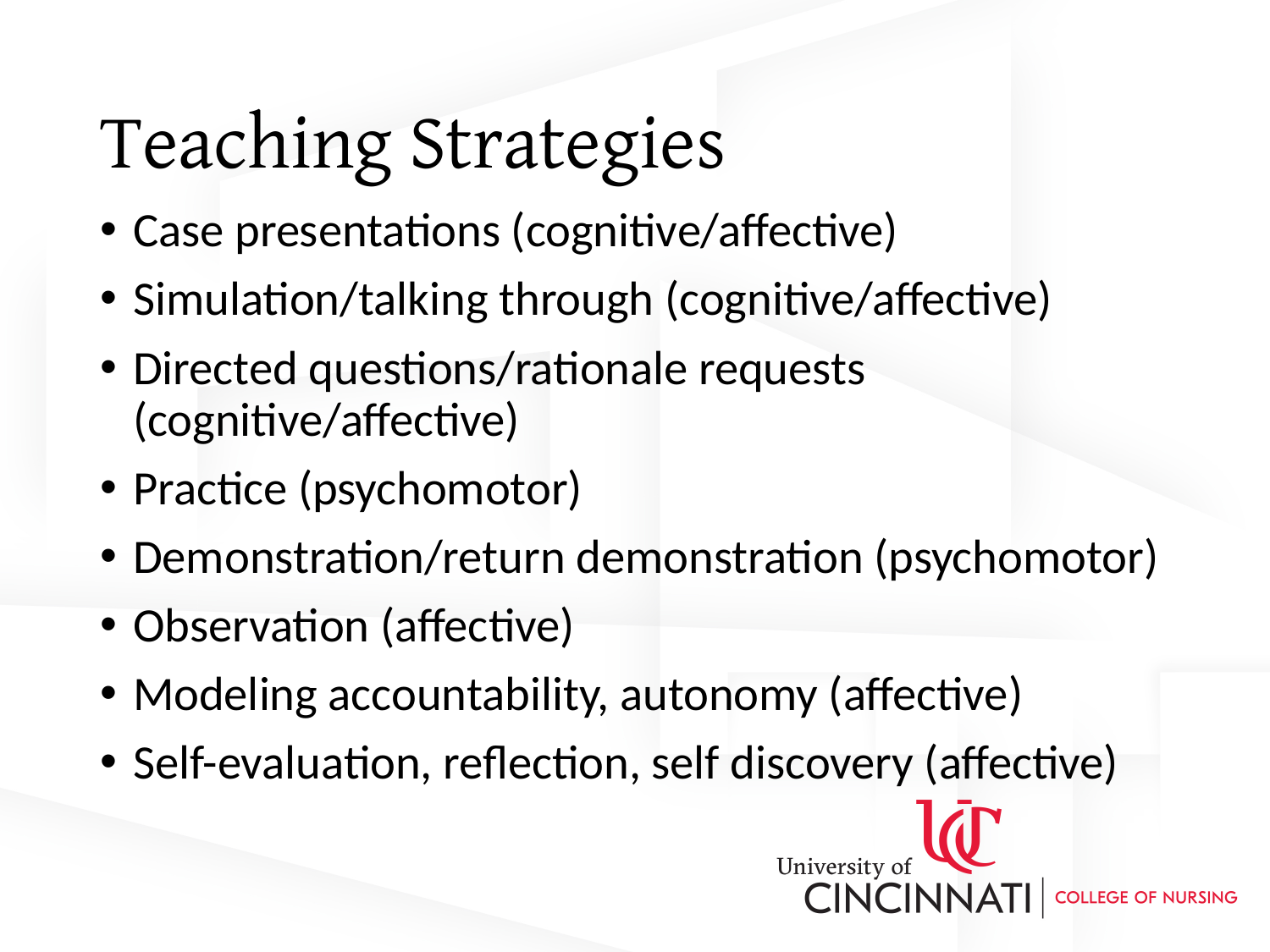

# Teaching Strategies
Case presentations (cognitive/affective)
Simulation/talking through (cognitive/affective)
Directed questions/rationale requests (cognitive/affective)
Practice (psychomotor)
Demonstration/return demonstration (psychomotor)
Observation (affective)
Modeling accountability, autonomy (affective)
Self-evaluation, reflection, self discovery (affective)